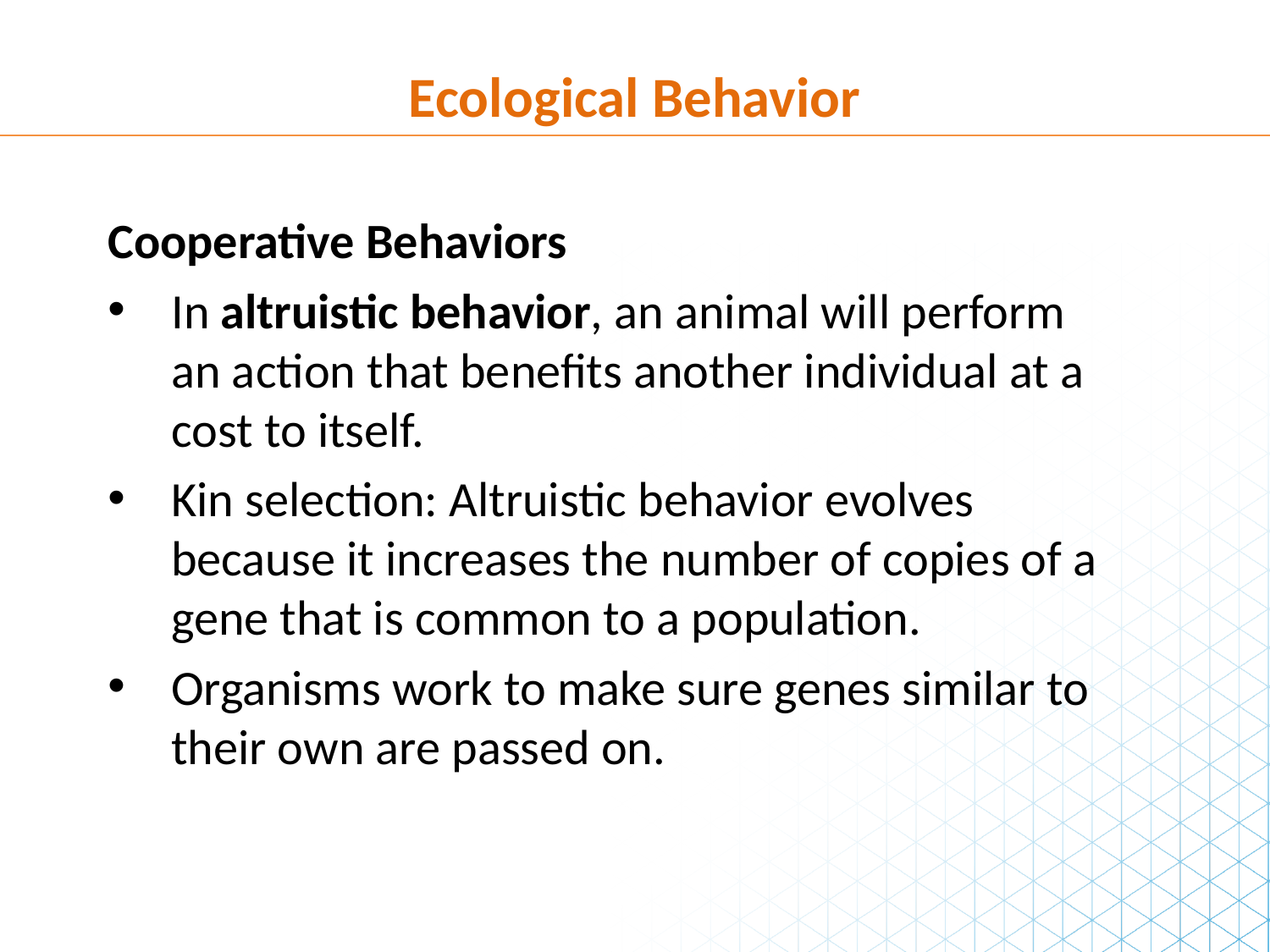

Ecological Behavior
Cooperative Behaviors
In altruistic behavior, an animal will perform an action that benefits another individual at a cost to itself.
Kin selection: Altruistic behavior evolves because it increases the number of copies of a gene that is common to a population.
Organisms work to make sure genes similar to their own are passed on.